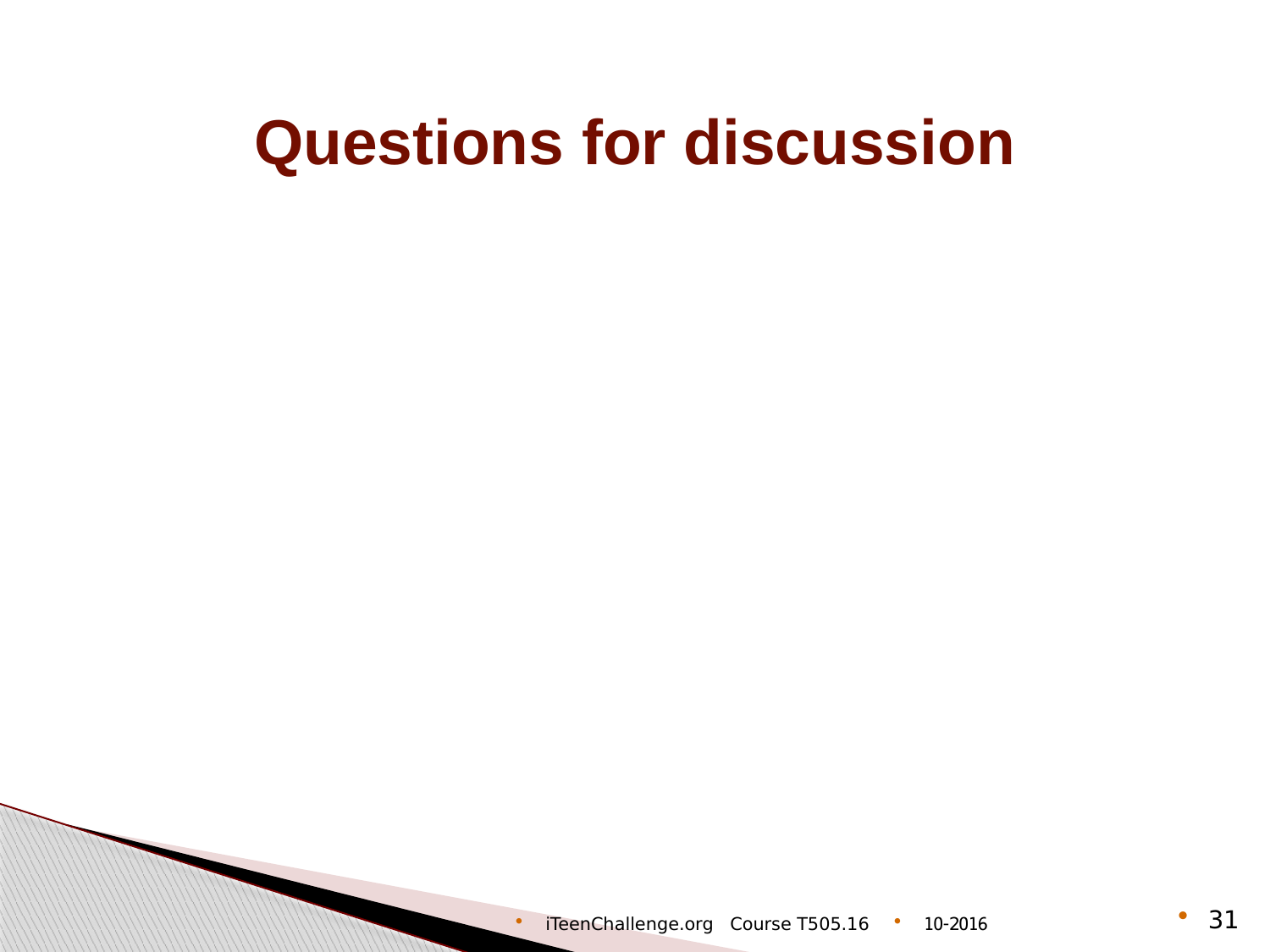

# Questions for discussion
iTeenChallenge.org   Course T505.16
10-2016
31